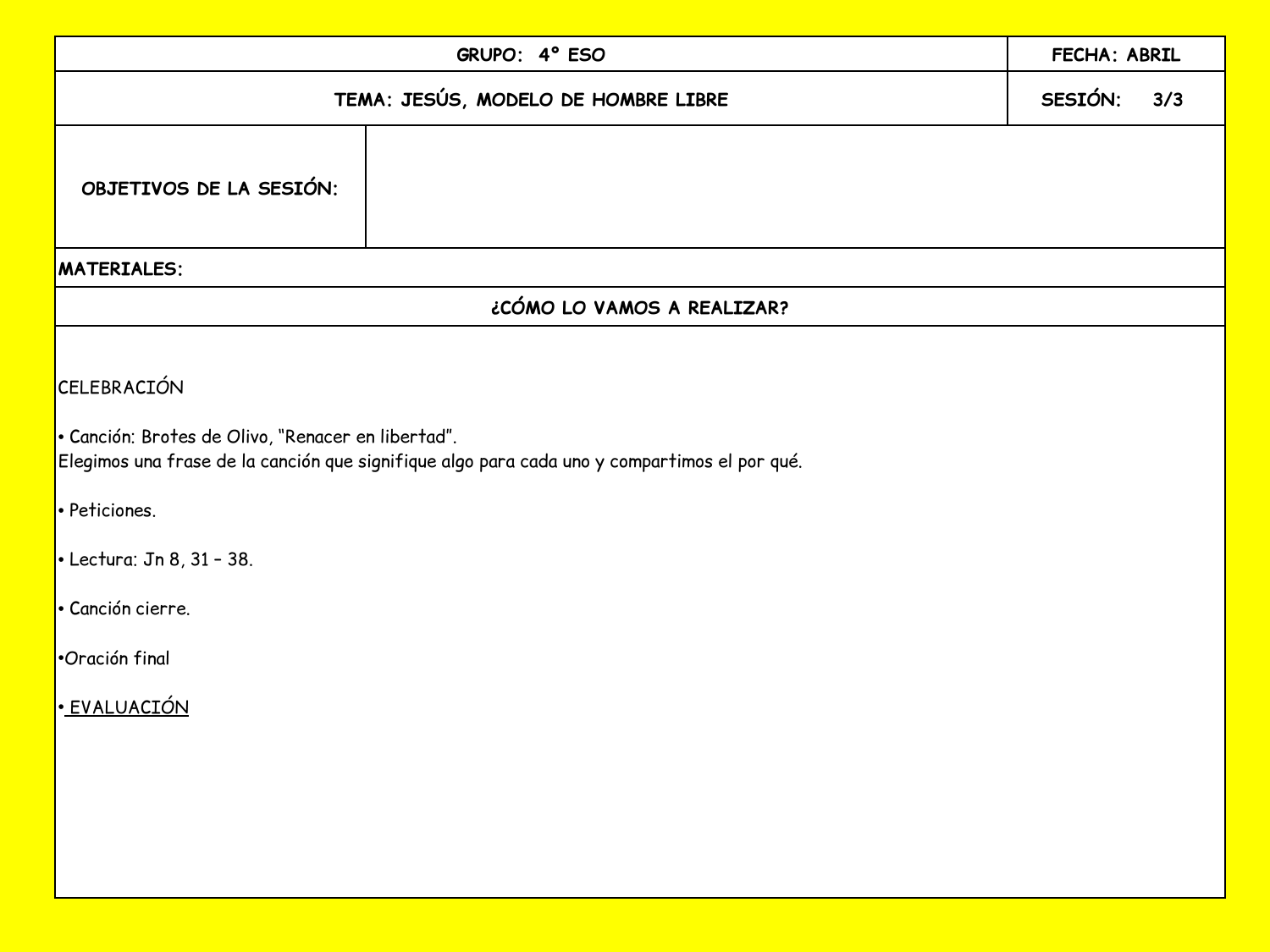

| GRUPO: 4º ESO |  | FECHA: ABRIL |
| --- | --- | --- |
| TEMA: JESÚS, MODELO DE HOMBRE LIBRE |  | SESIÓN: 3/3 |
| OBJETIVOS DE LA SESIÓN: |  |  |
| MATERIALES: |  |  |
| ¿CÓMO LO VAMOS A REALIZAR? |  |  |
| CELEBRACIÓN Canción: Brotes de Olivo, “Renacer en libertad”. Elegimos una frase de la canción que signifique algo para cada uno y compartimos el por qué. Peticiones. Lectura: Jn 8, 31 – 38. Canción cierre. Oración final EVALUACIÓN |  |  |